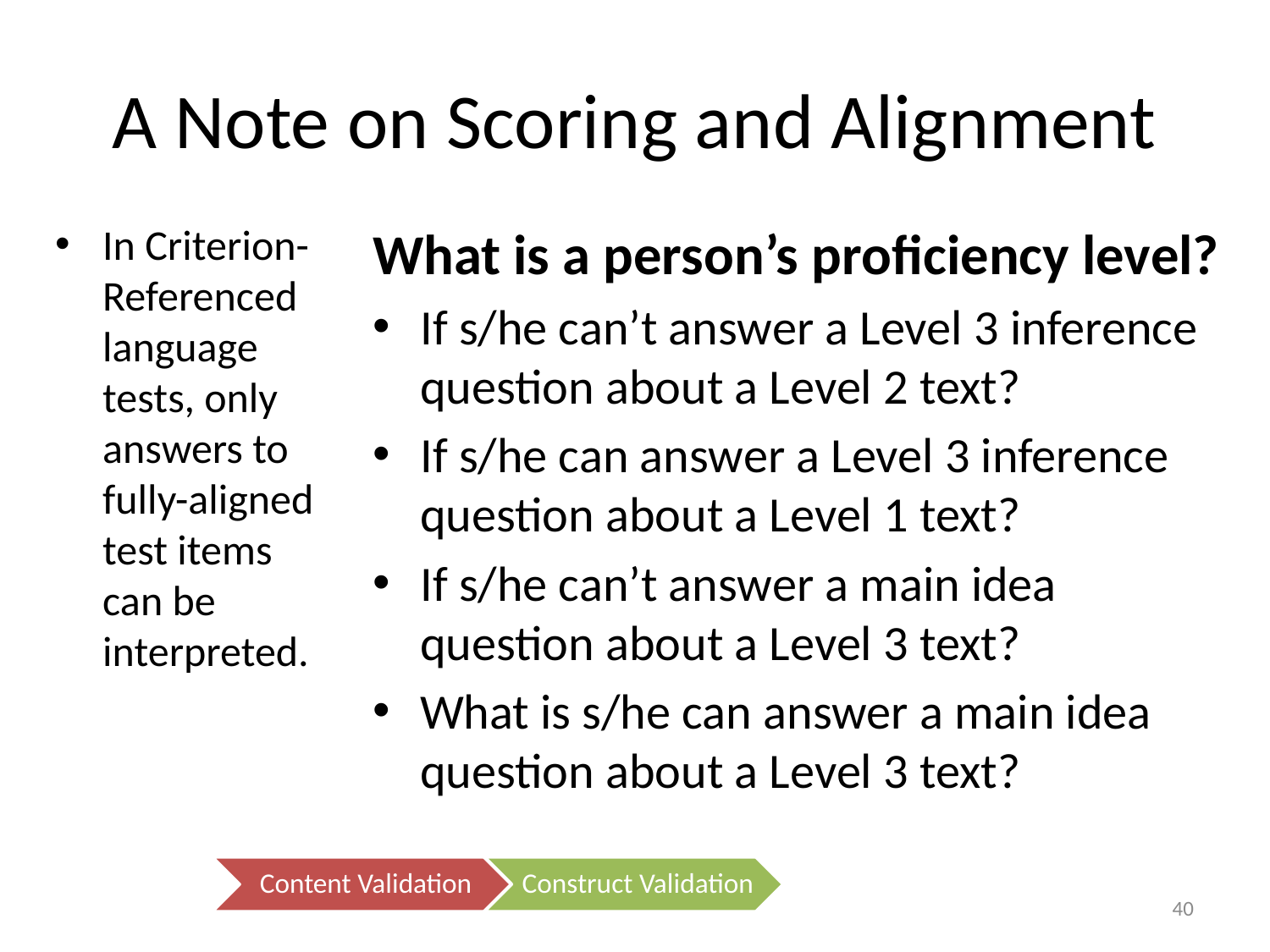

# A Note on Scoring and Alignment
In Criterion-Referenced language tests, only answers to fully-aligned test items can be interpreted.
What is a person’s proficiency level?
If s/he can’t answer a Level 3 inference question about a Level 2 text?
If s/he can answer a Level 3 inference question about a Level 1 text?
If s/he can’t answer a main idea question about a Level 3 text?
What is s/he can answer a main idea question about a Level 3 text?
Content Validation
Construct Validation

40